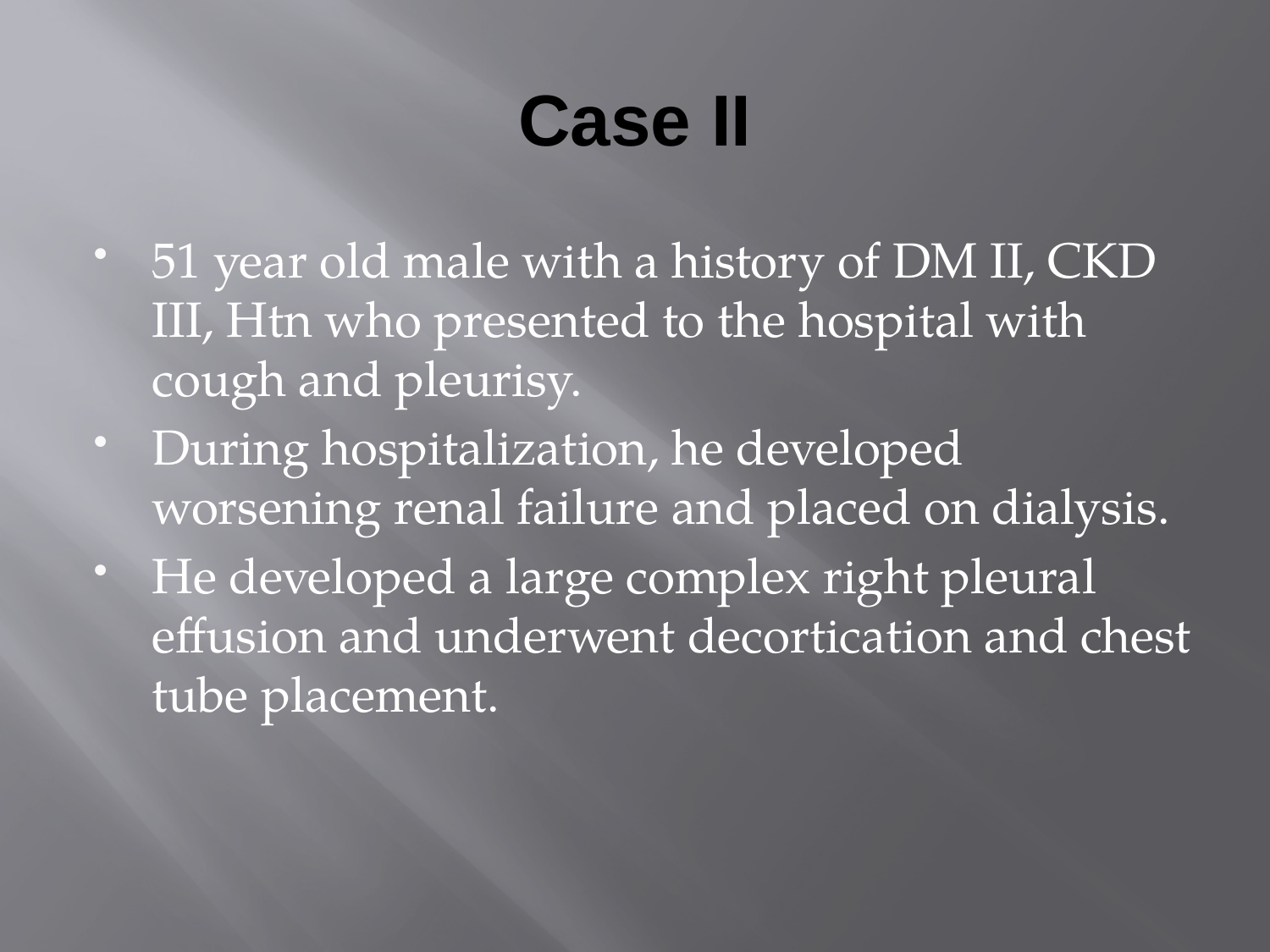

# Case II
51 year old male with a history of DM II, CKD III, Htn who presented to the hospital with cough and pleurisy.
During hospitalization, he developed worsening renal failure and placed on dialysis.
He developed a large complex right pleural effusion and underwent decortication and chest tube placement.